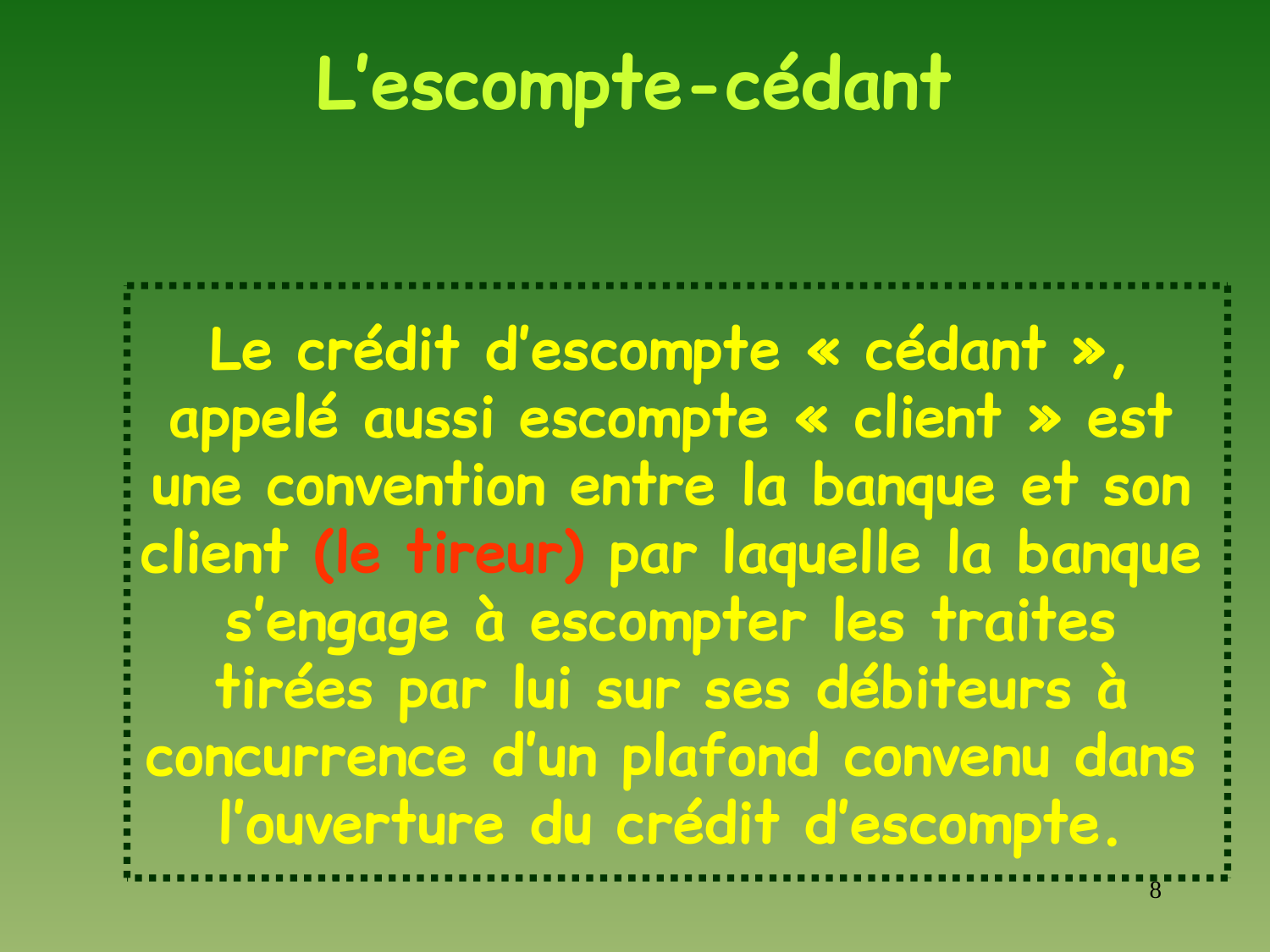

L’escompte-cédant

Le crédit d’escompte « cédant », appelé aussi escompte « client » est une convention entre la banque et son client (le tireur) par laquelle la banque s’engage à escompter les traites tirées par lui sur ses débiteurs à concurrence d’un plafond convenu dans l’ouverture du crédit d’escompte.
8